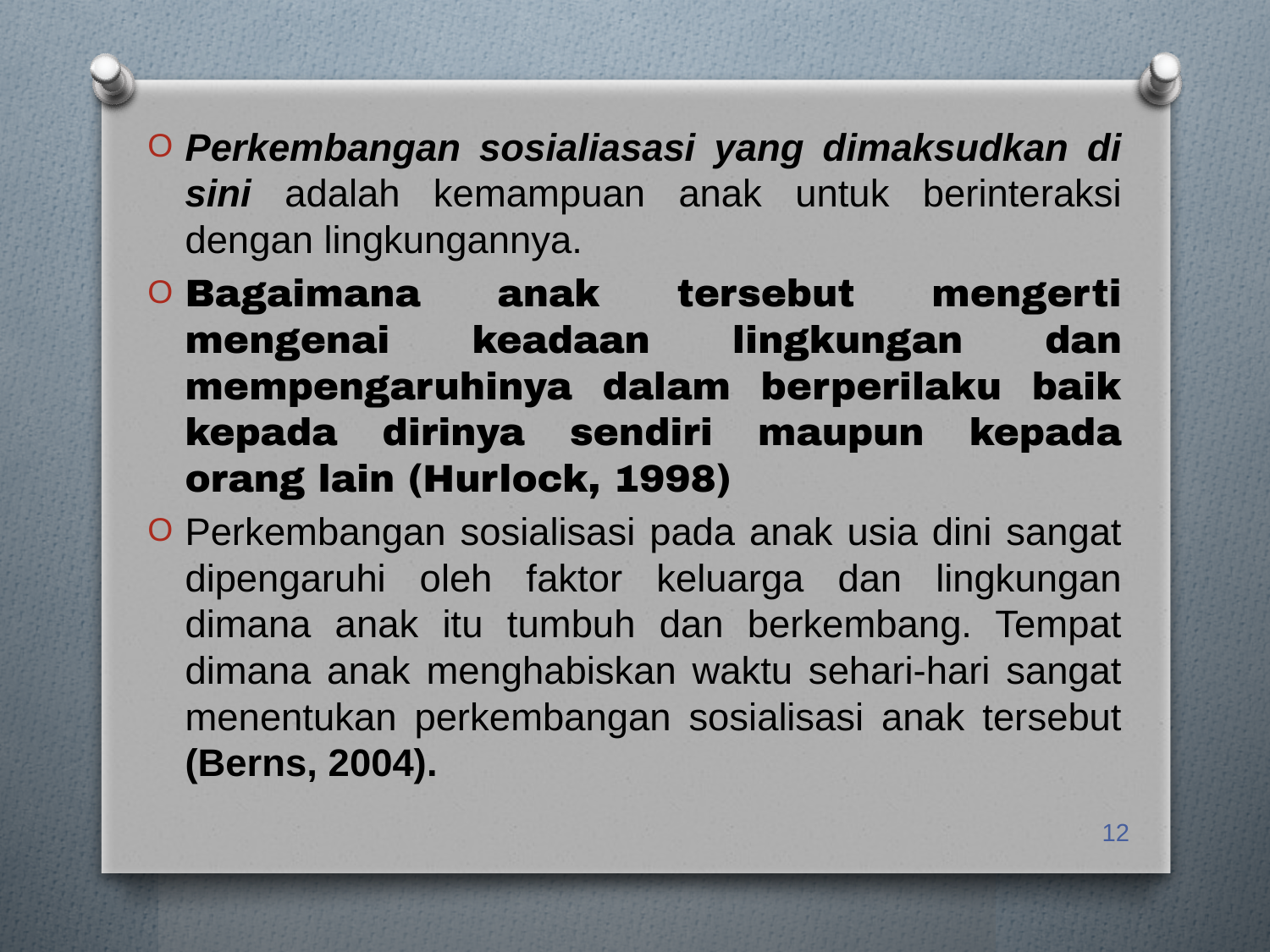

Perkembangan sosialiasasi yang dimaksudkan di sini adalah kemampuan anak untuk berinteraksi dengan lingkungannya.
Bagaimana anak tersebut mengerti mengenai keadaan lingkungan dan mempengaruhinya dalam berperilaku baik kepada dirinya sendiri maupun kepada orang lain (Hurlock, 1998)
Perkembangan sosialisasi pada anak usia dini sangat dipengaruhi oleh faktor keluarga dan lingkungan dimana anak itu tumbuh dan berkembang. Tempat dimana anak menghabiskan waktu sehari-hari sangat menentukan perkembangan sosialisasi anak tersebut (Berns, 2004).

12